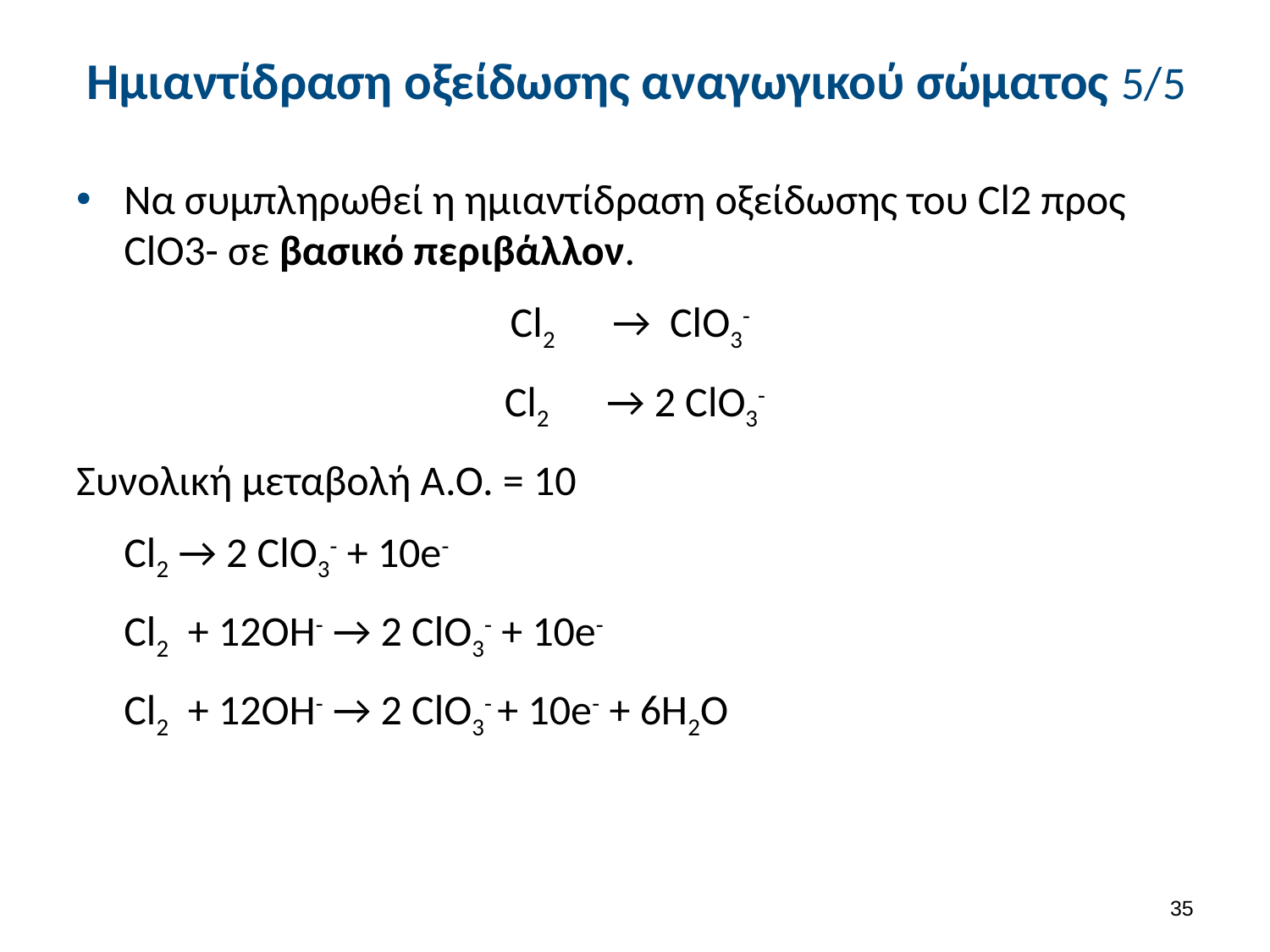

# Ημιαντίδραση οξείδωσης αναγωγικού σώματος 5/5
Να συμπληρωθεί η ημιαντίδραση οξείδωσης του Cl2 προς ClO3- σε βασικό περιβάλλον.
Cl2      →  ClO3-
Cl2      → 2 ClO3-
Συνολική μεταβολή Α.Ο. = 10
	Cl2 → 2 ClO3- + 10e-
	Cl2  + 12OH- → 2 ClO3- + 10e-
	Cl2  + 12OH- → 2 ClO3- + 10e- + 6H2O

35